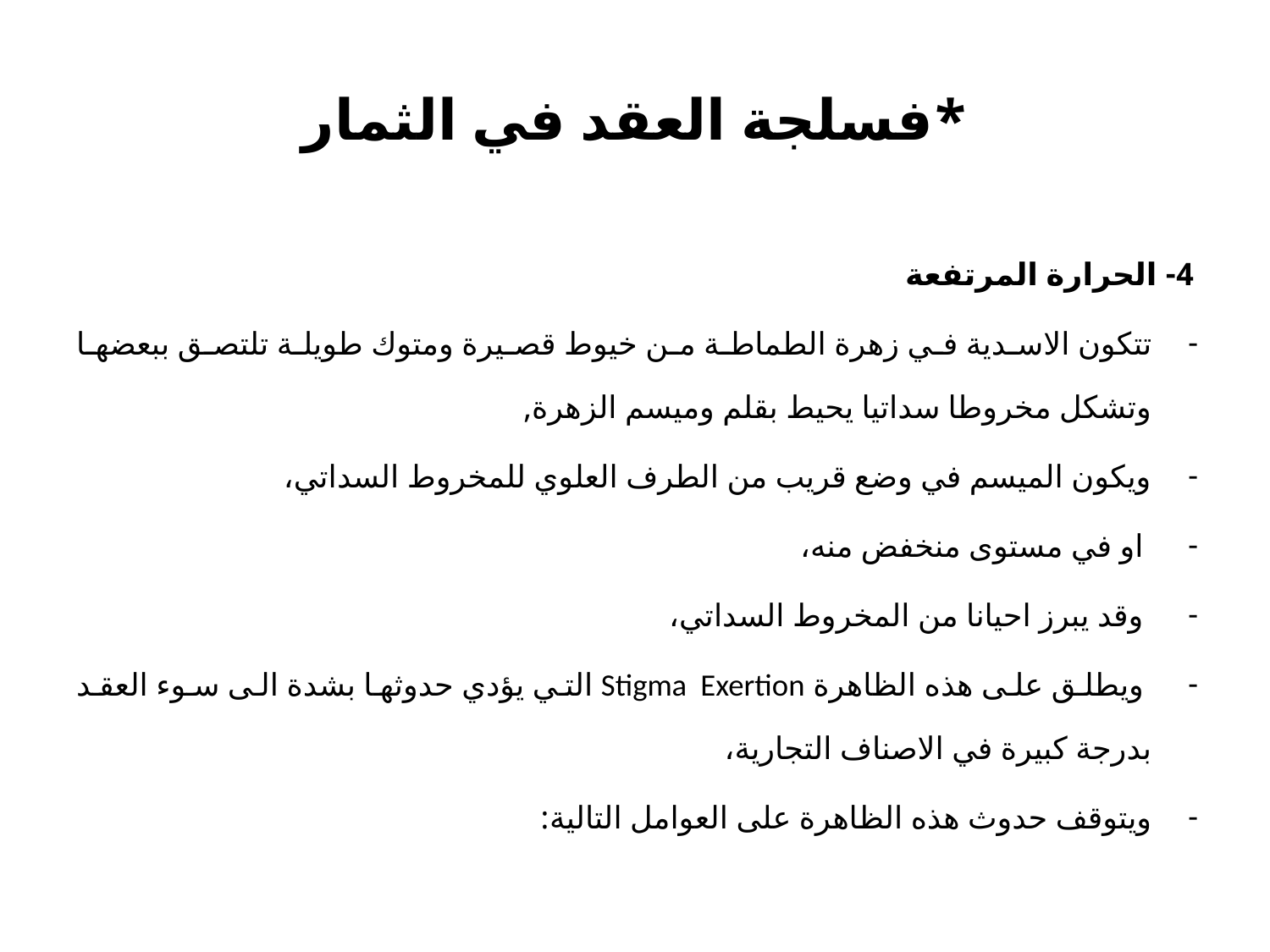

# *فسلجة العقد في الثمار
4- الحرارة المرتفعة
تتكون الاسدية في زهرة الطماطة من خيوط قصيرة ومتوك طويلة تلتصق ببعضها وتشكل مخروطا سداتيا يحيط بقلم وميسم الزهرة,
ويكون الميسم في وضع قريب من الطرف العلوي للمخروط السداتي،
 او في مستوى منخفض منه،
 وقد يبرز احيانا من المخروط السداتي،
 ويطلق على هذه الظاهرة Stigma Exertion التي يؤدي حدوثها بشدة الى سوء العقد بدرجة كبيرة في الاصناف التجارية،
ويتوقف حدوث هذه الظاهرة على العوامل التالية: